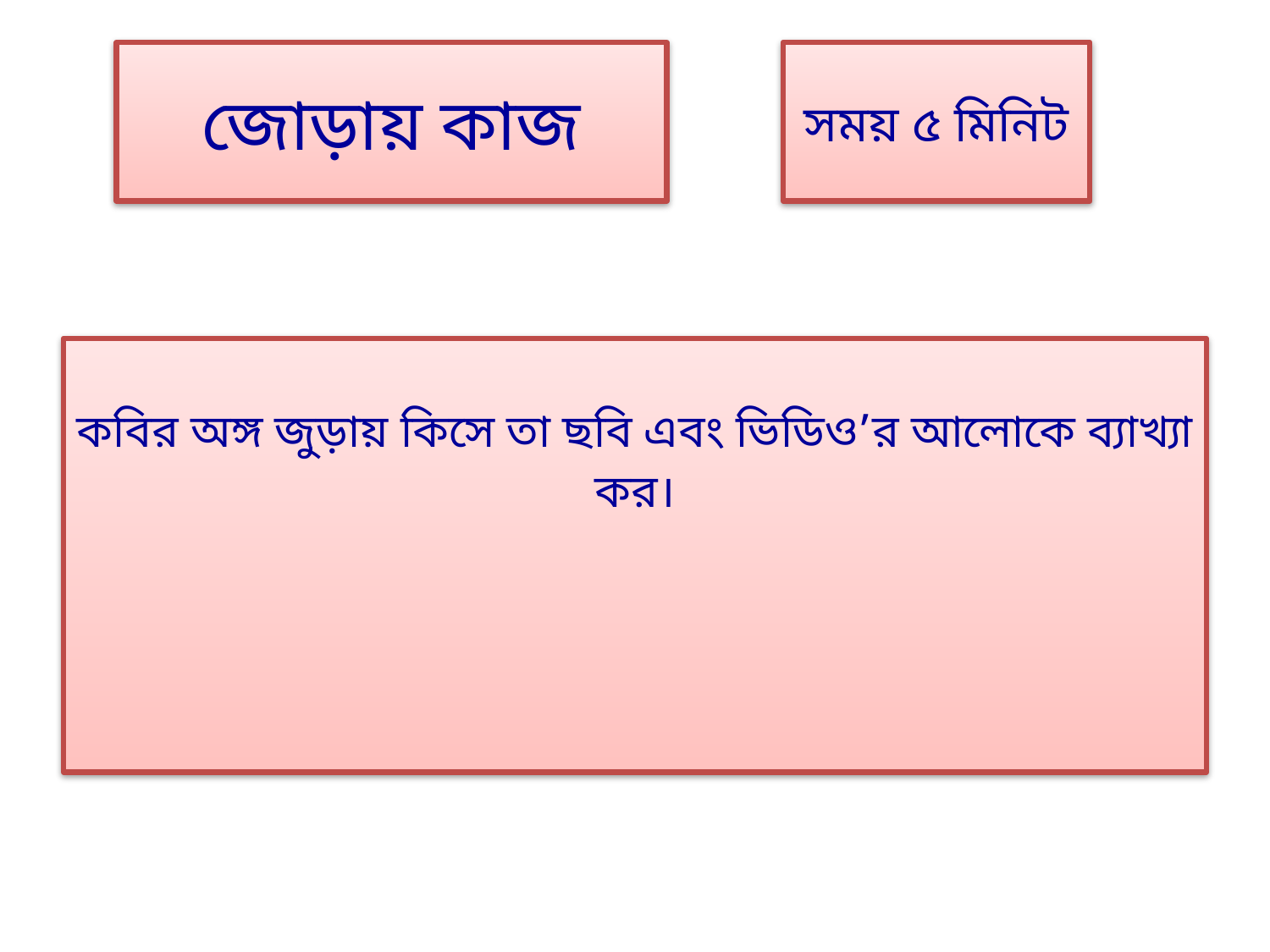

জোড়ায় কাজ
সময় ৫ মিনিট
# কবির অঙ্গ জুড়ায় কিসে তা ছবি এবং ভিডিও’র আলোকে ব্যাখ্যা কর।